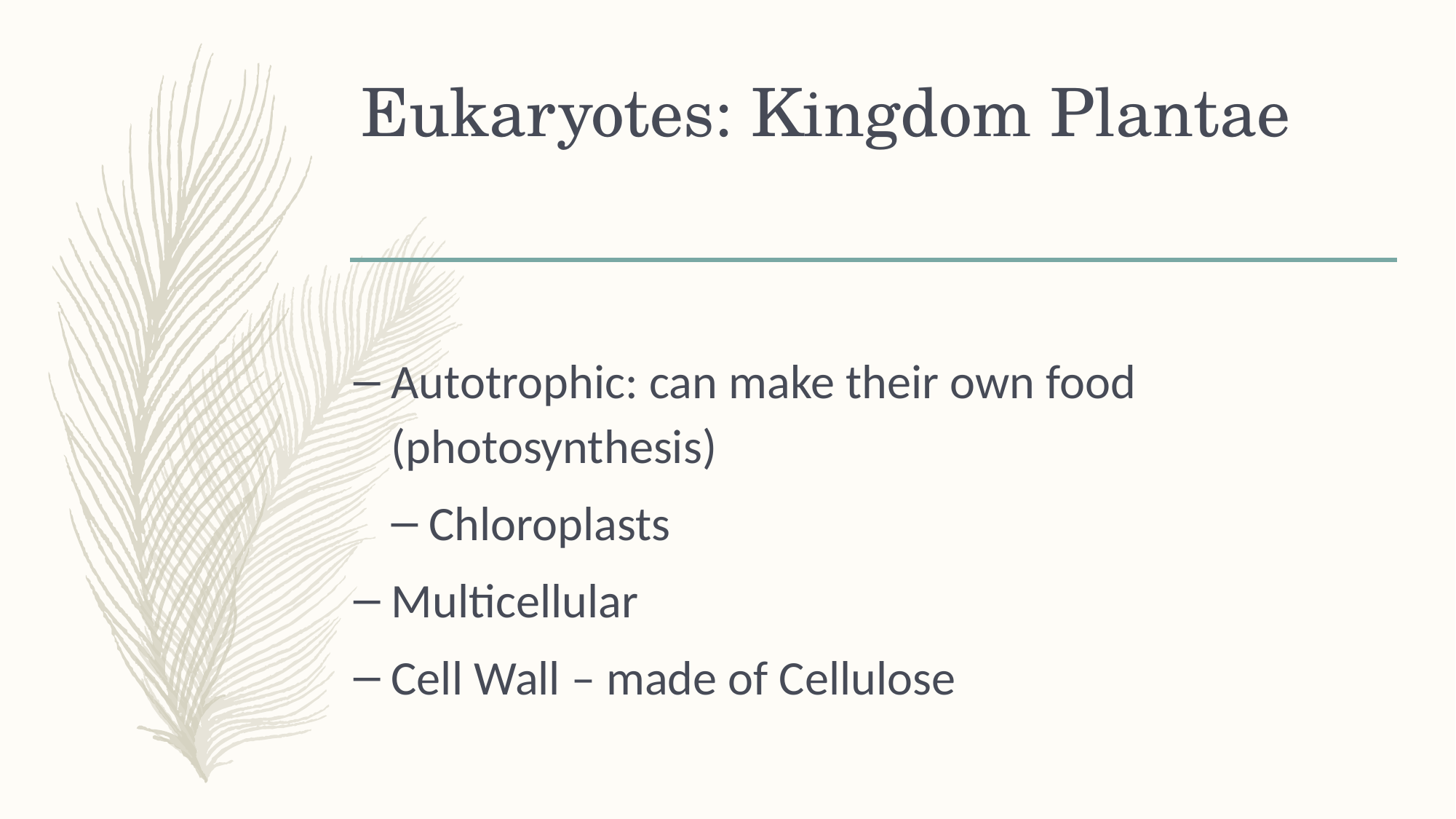

# Eukaryotes: Kingdom Plantae

Autotrophic: can make their own food (photosynthesis)
Chloroplasts
Multicellular
Cell Wall – made of Cellulose